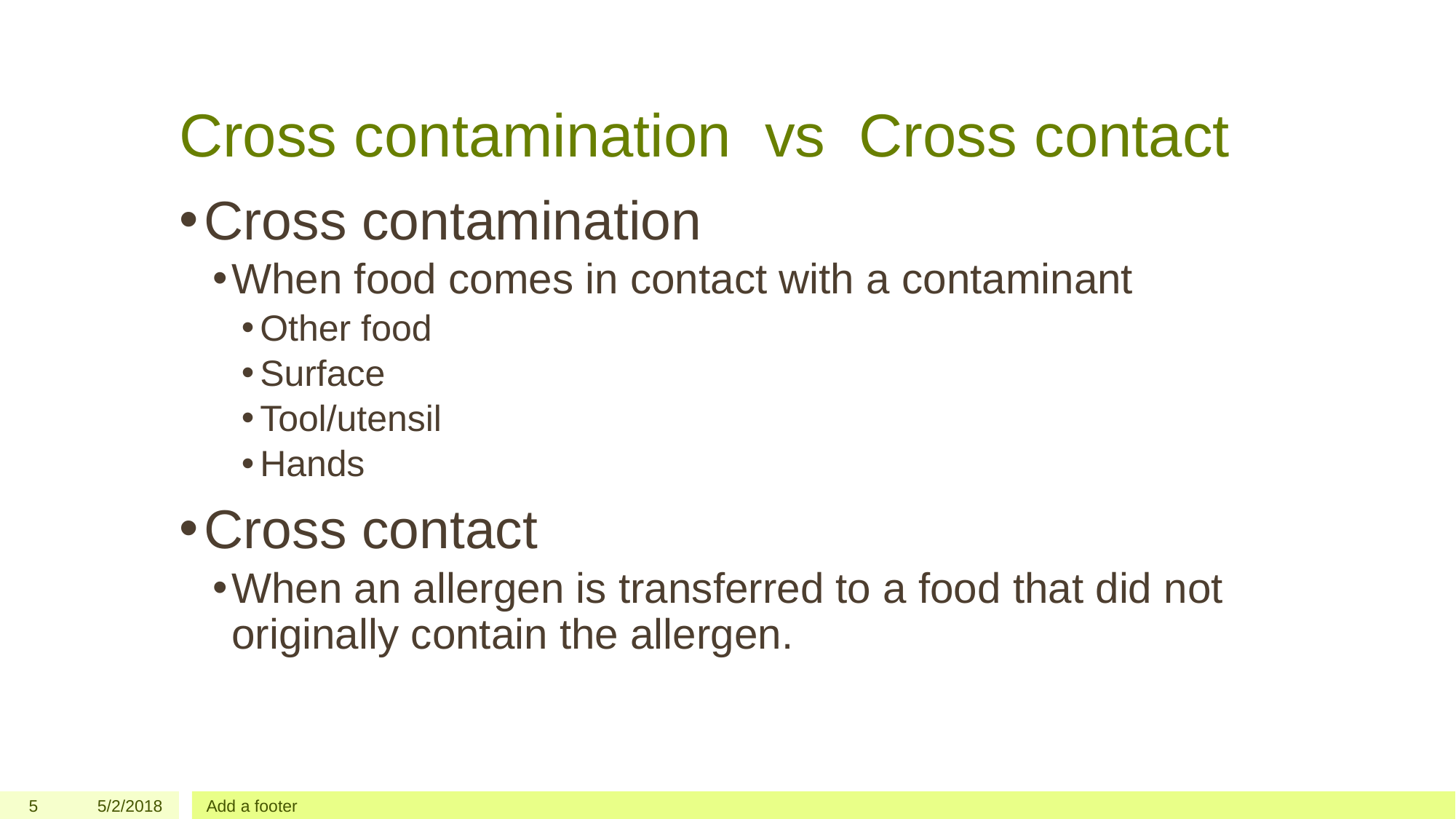

# Cross contamination  vs  Cross contact
Cross contamination
When food comes in contact with a contaminant
Other food
Surface
Tool/utensil
Hands
Cross contact
When an allergen is transferred to a food that did not originally contain the allergen.
5
5/2/2018
Add a footer